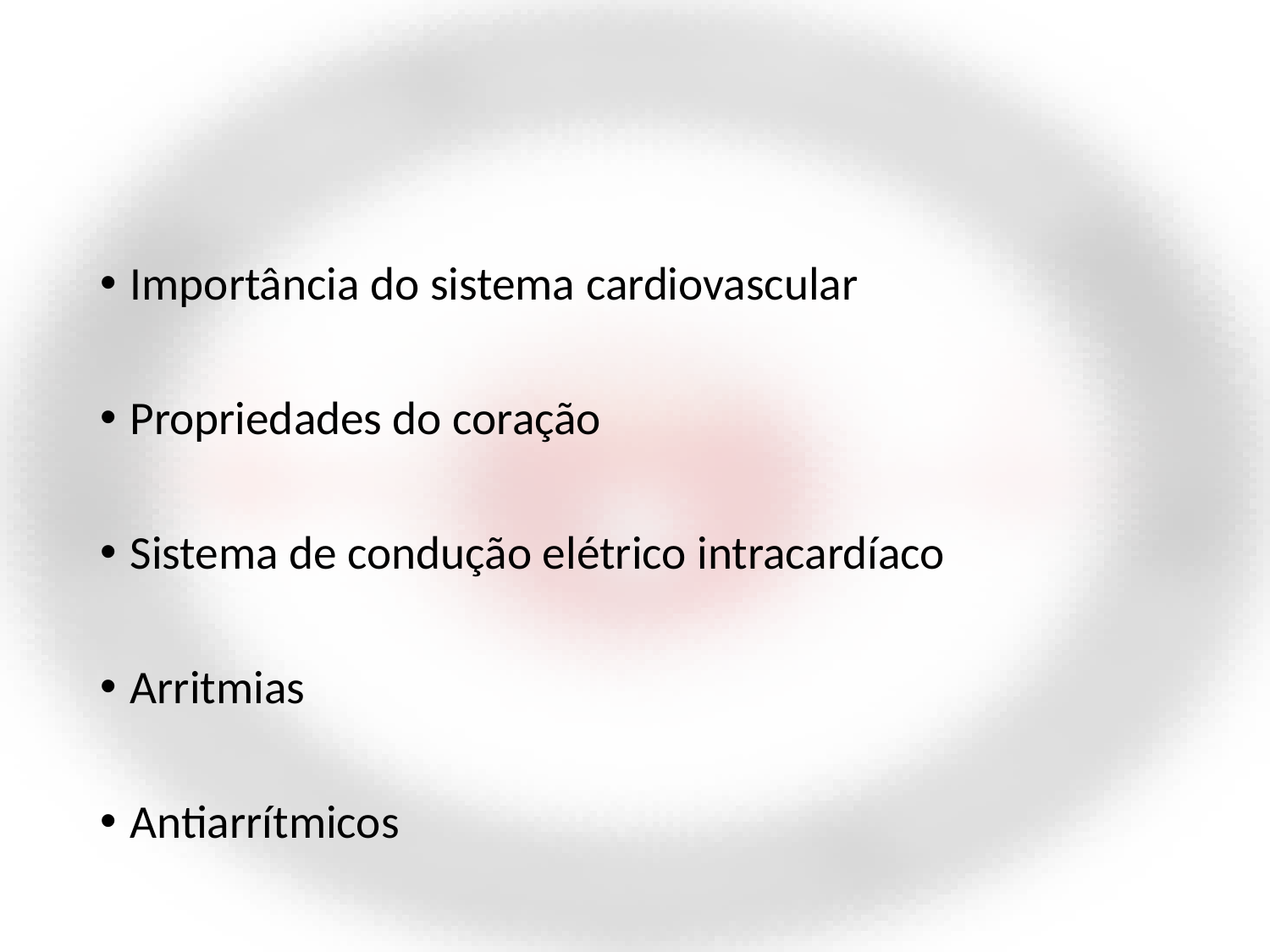

#
Importância do sistema cardiovascular

Propriedades do coração

Sistema de condução elétrico intracardíaco

Arritmias

Antiarrítmicos